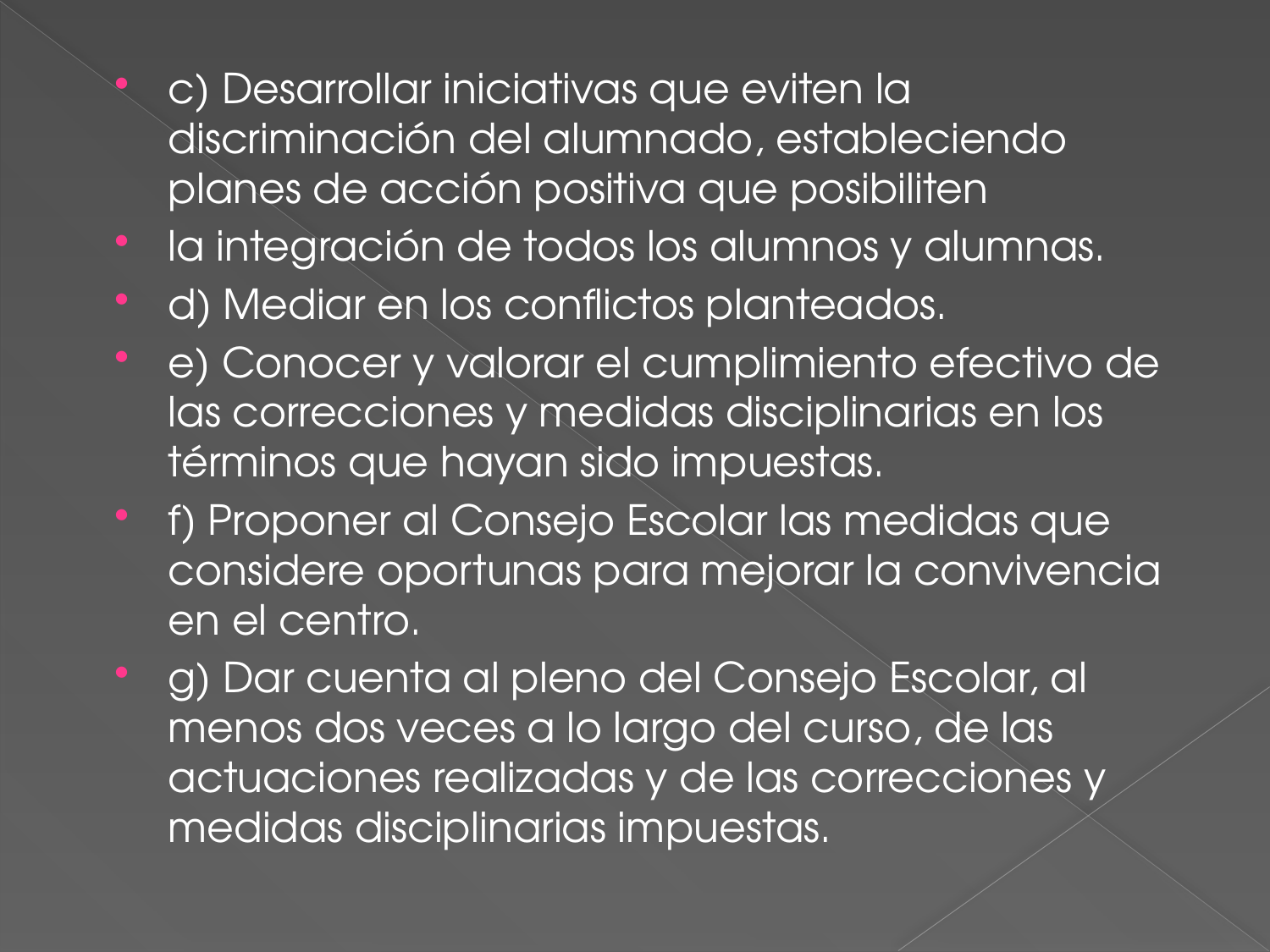

c) Desarrollar iniciativas que eviten la discriminación del alumnado, estableciendo planes de acción positiva que posibiliten
la integración de todos los alumnos y alumnas.
d) Mediar en los conflictos planteados.
e) Conocer y valorar el cumplimiento efectivo de las correcciones y medidas disciplinarias en los términos que hayan sido impuestas.
f) Proponer al Consejo Escolar las medidas que considere oportunas para mejorar la convivencia en el centro.
g) Dar cuenta al pleno del Consejo Escolar, al menos dos veces a lo largo del curso, de las actuaciones realizadas y de las correcciones y medidas disciplinarias impuestas.